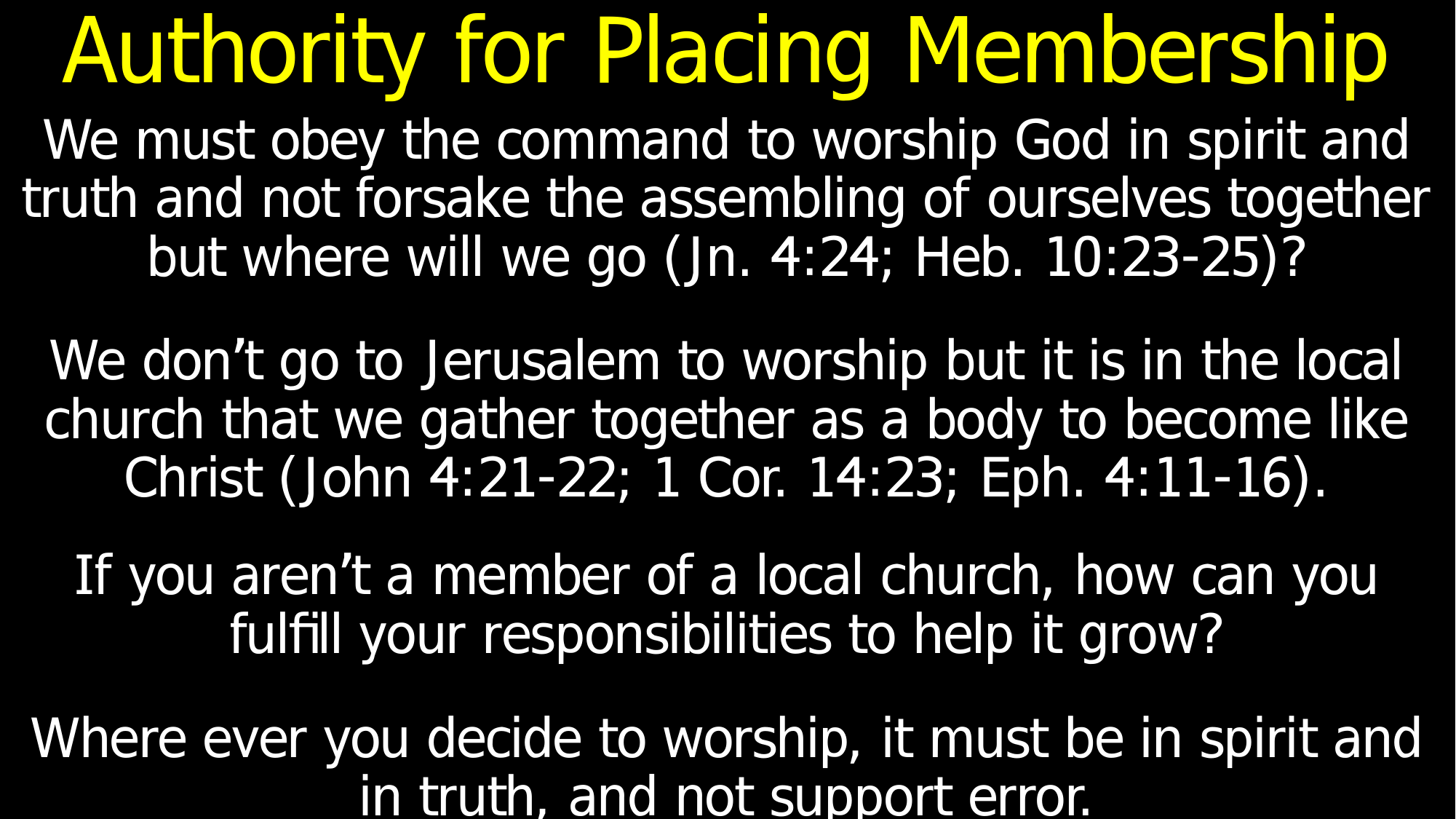

# Authority for Placing Membership
We must obey the command to worship God in spirit and truth and not forsake the assembling of ourselves together but where will we go (Jn. 4:24; Heb. 10:23-25)?

We don’t go to Jerusalem to worship but it is in the local church that we gather together as a body to become like Christ (John 4:21-22; 1 Cor. 14:23; Eph. 4:11-16).

If you aren’t a member of a local church, how can you fulfill your responsibilities to help it grow?

Where ever you decide to worship, it must be in spirit and in truth, and not support error.